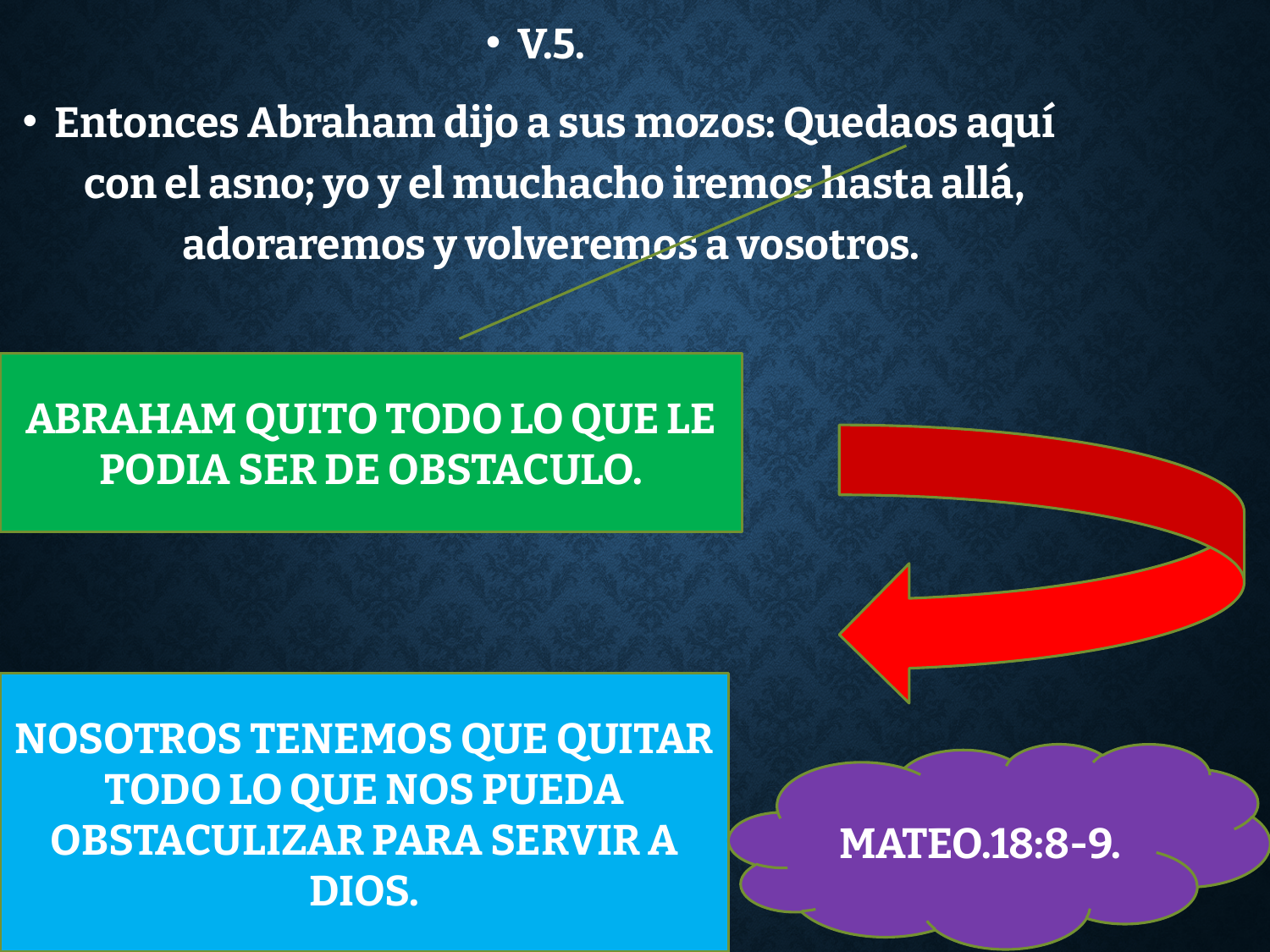

V.5.
Entonces Abraham dijo a sus mozos: Quedaos aquí con el asno; yo y el muchacho iremos hasta allá, adoraremos y volveremos a vosotros.
ABRAHAM QUITO TODO LO QUE LE PODIA SER DE OBSTACULO.

NOSOTROS TENEMOS QUE QUITAR TODO LO QUE NOS PUEDA OBSTACULIZAR PARA SERVIR A DIOS.
MATEO.18:8-9.